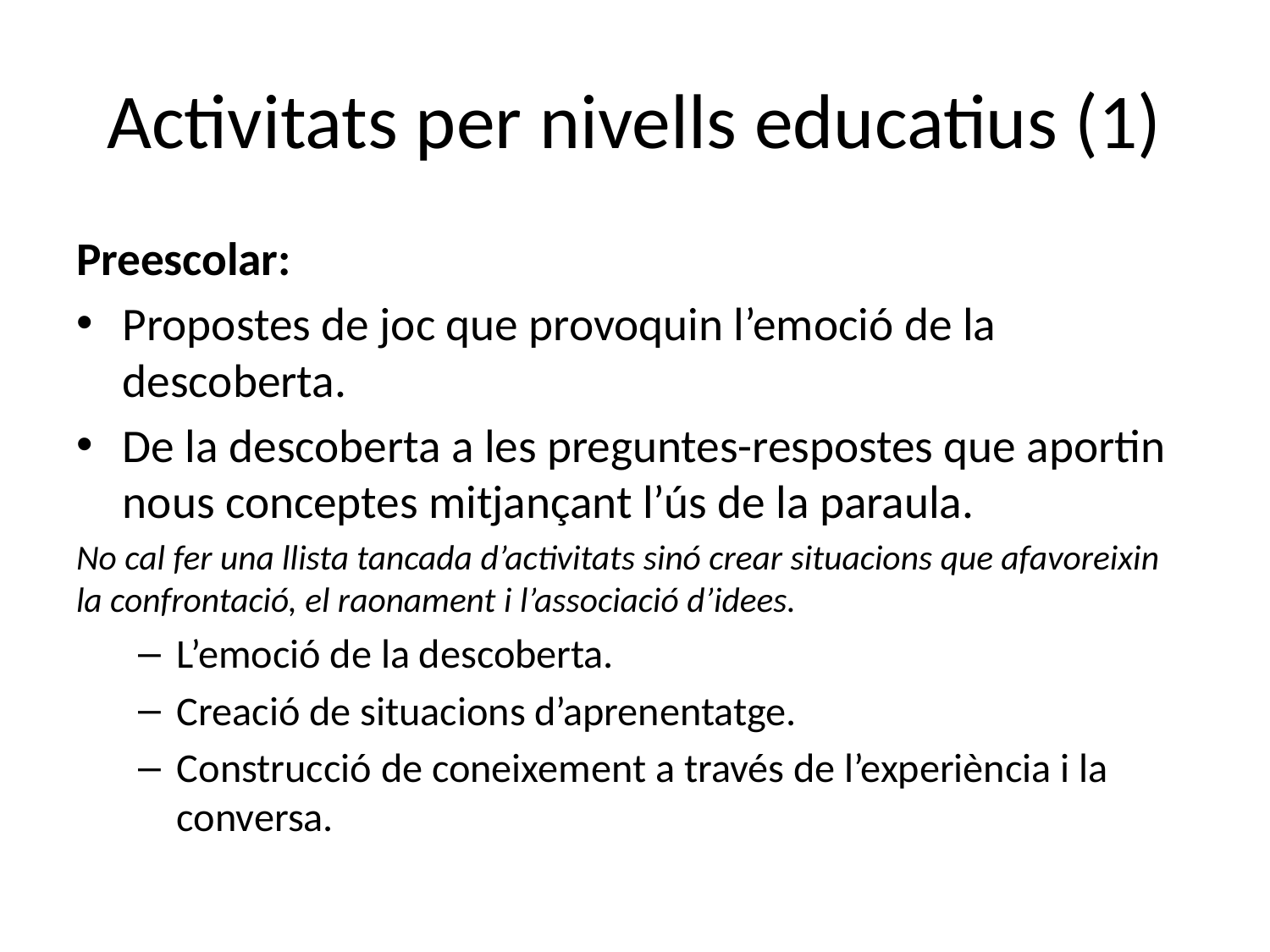

# Activitats per nivells educatius (1)
Preescolar:
Propostes de joc que provoquin l’emoció de la descoberta.
De la descoberta a les preguntes-respostes que aportin nous conceptes mitjançant l’ús de la paraula.
No cal fer una llista tancada d’activitats sinó crear situacions que afavoreixin la confrontació, el raonament i l’associació d’idees.
L’emoció de la descoberta.
Creació de situacions d’aprenentatge.
Construcció de coneixement a través de l’experiència i la conversa.